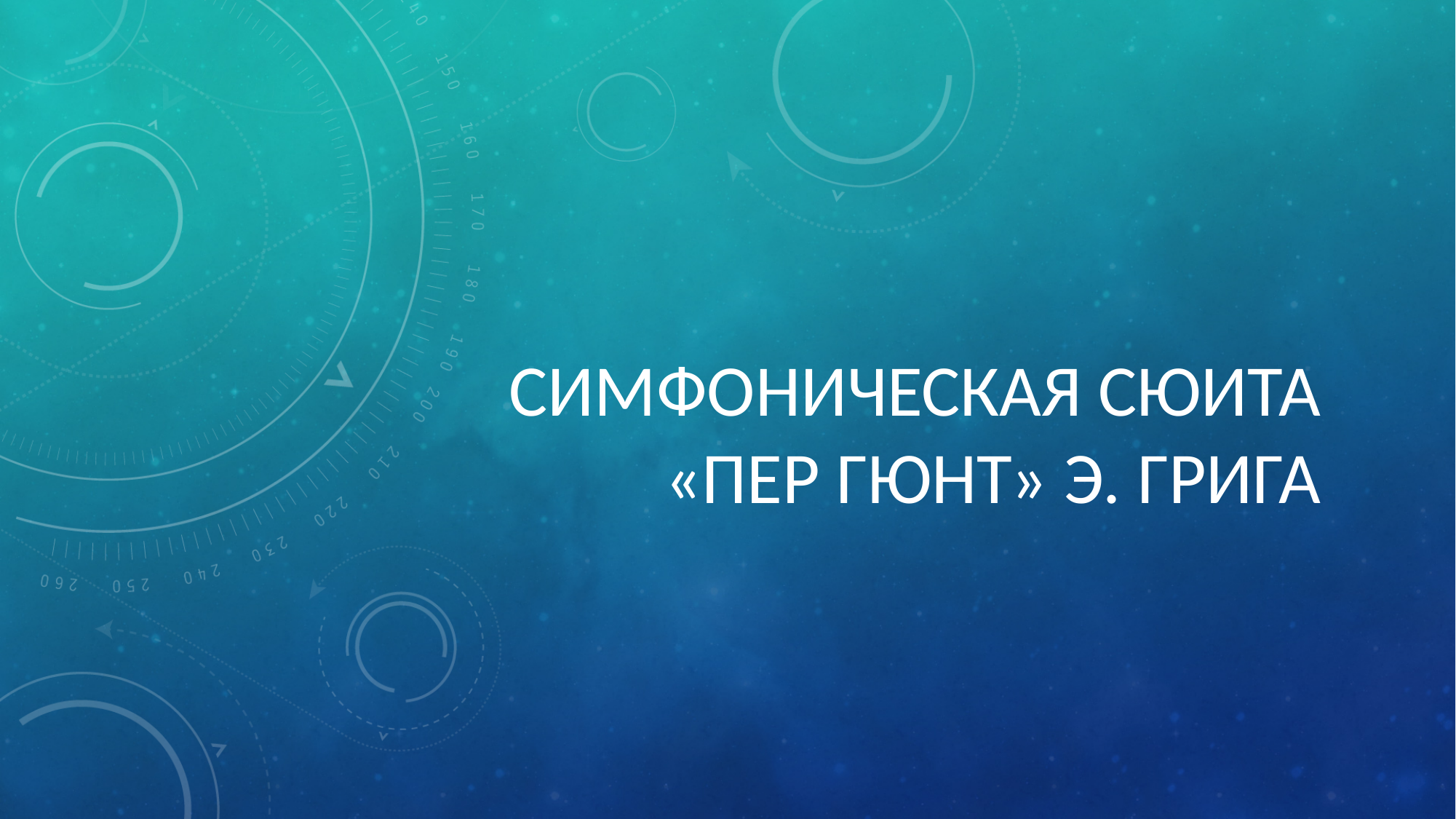

# Симфоническая сюита «Пер гюнт» э. грига